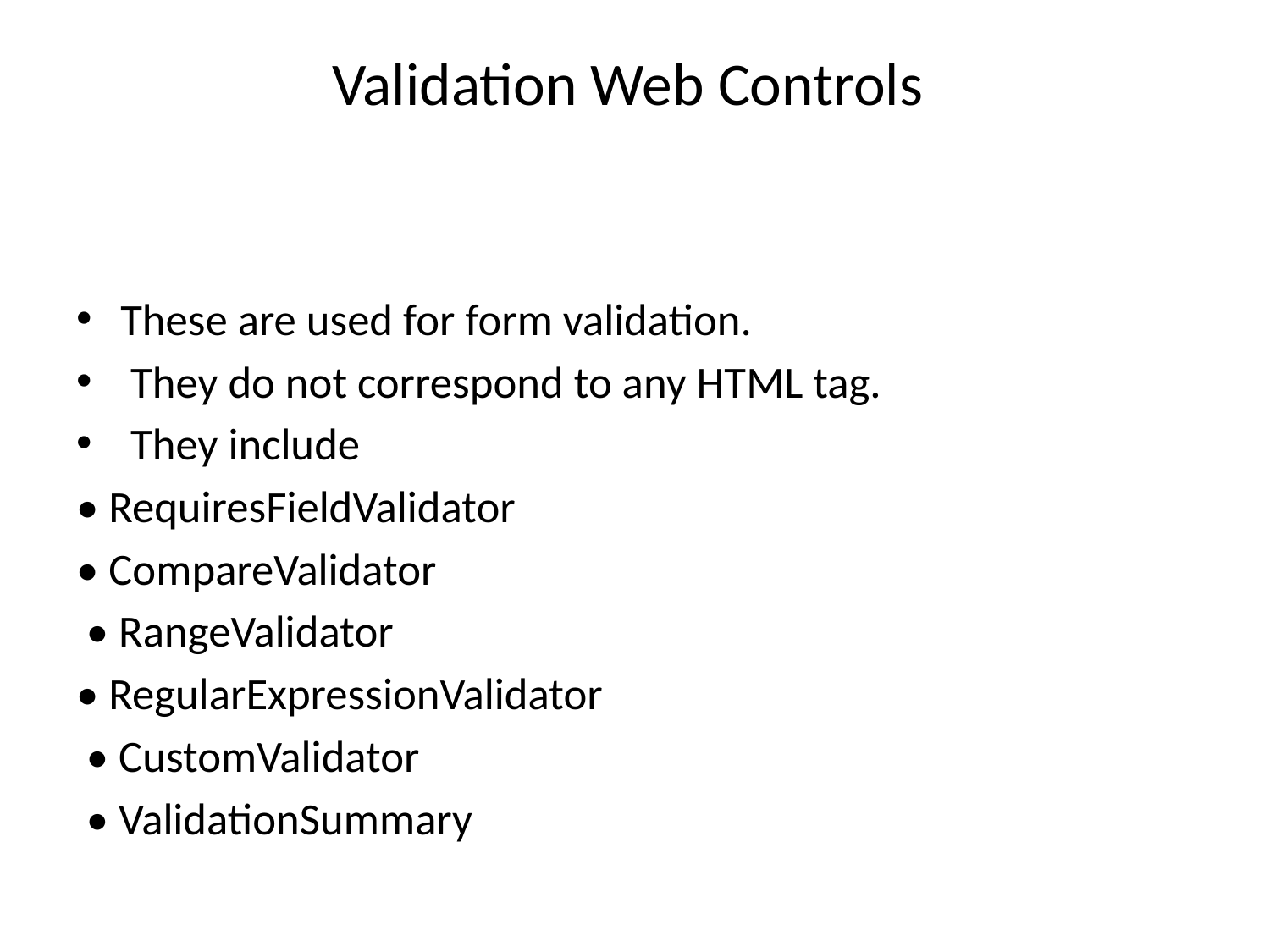

# Validation Web Controls

These are used for form validation.
 They do not correspond to any HTML tag.
 They include
• RequiresFieldValidator
• CompareValidator
 • RangeValidator
• RegularExpressionValidator
 • CustomValidator
 • ValidationSummary